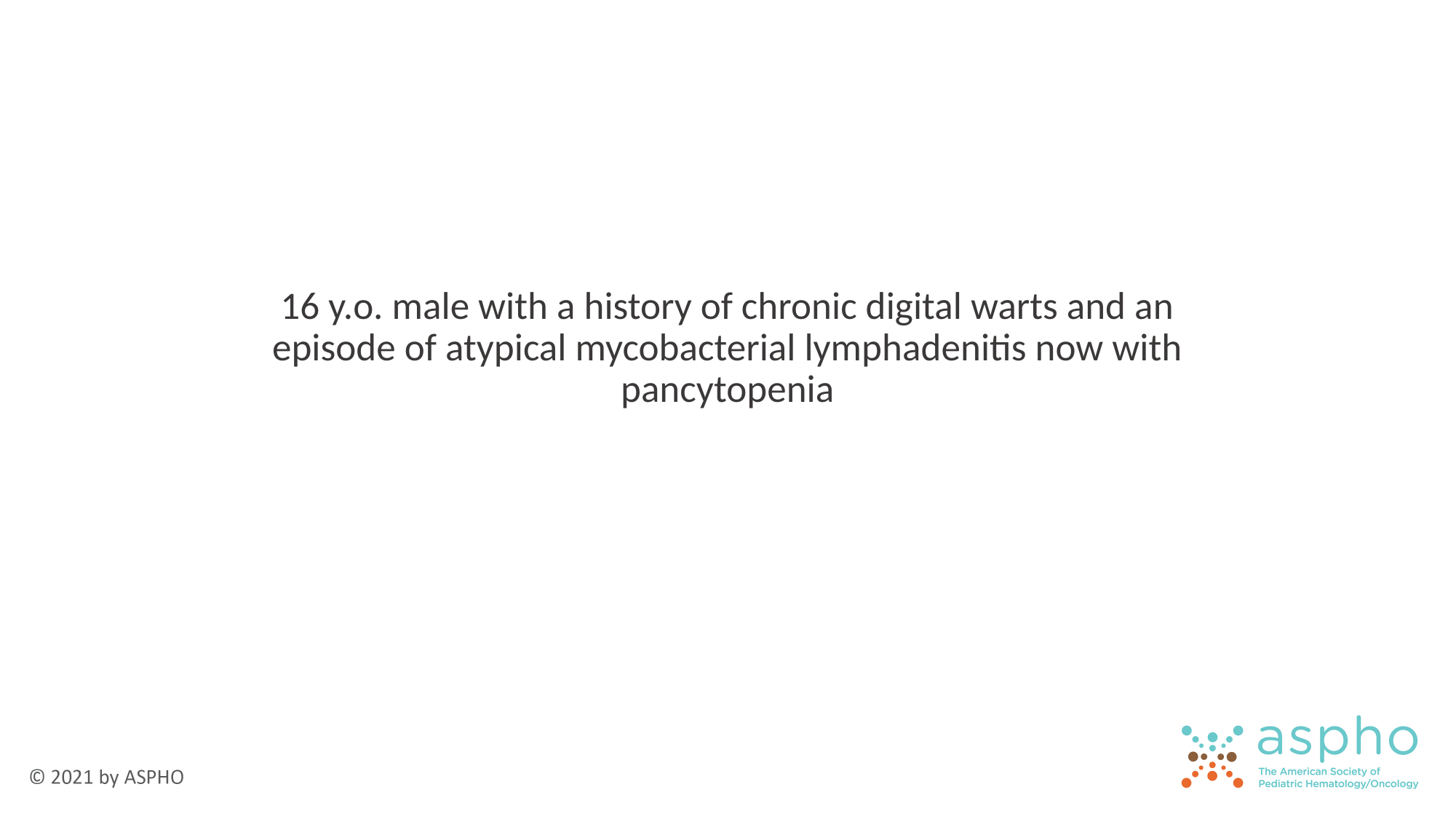

# 16 y.o. male with a history of chronic digital warts and an episode of atypical mycobacterial lymphadenitis now with pancytopenia